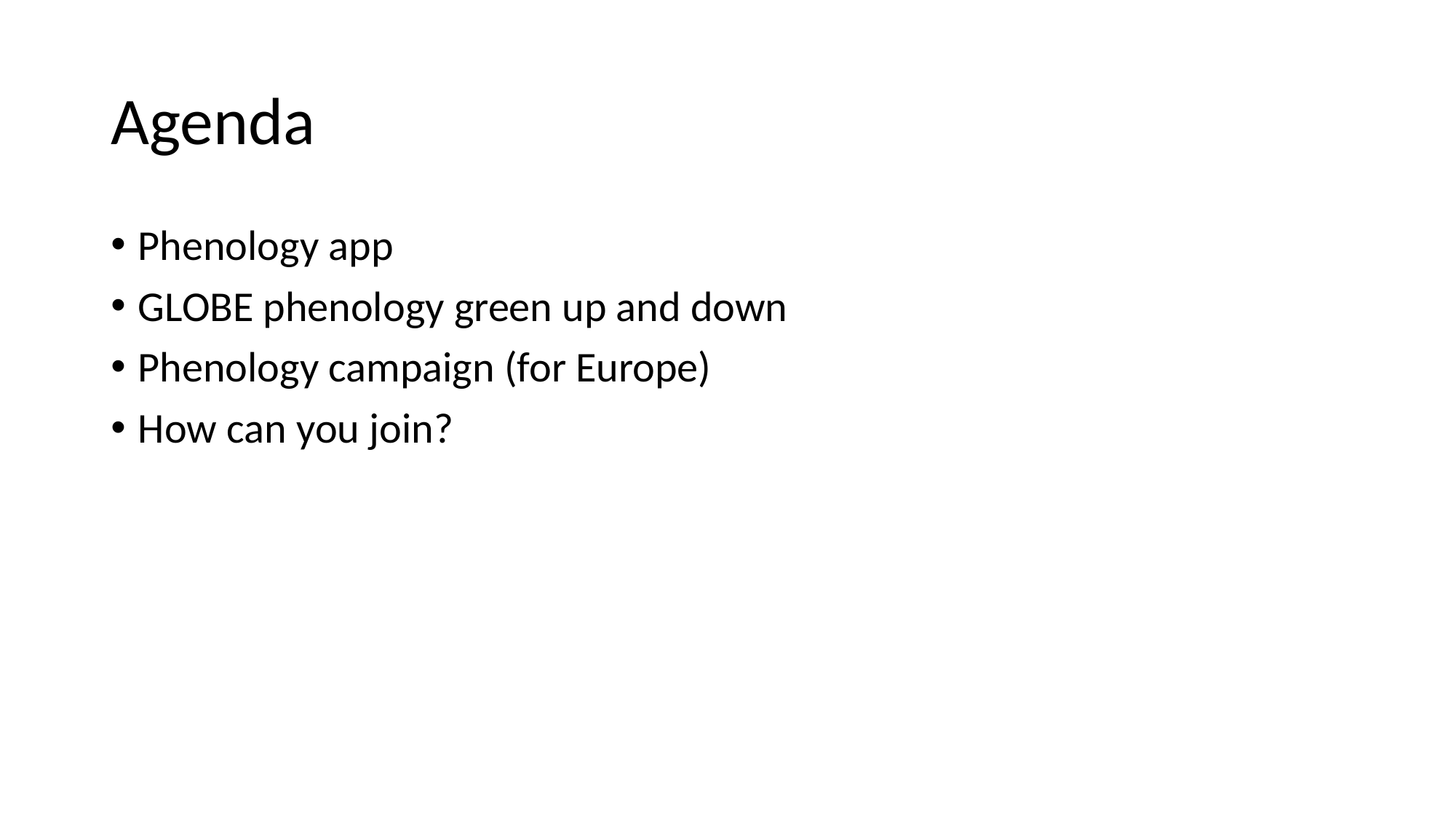

# Agenda
Phenology app
GLOBE phenology green up and down
Phenology campaign (for Europe)
How can you join?